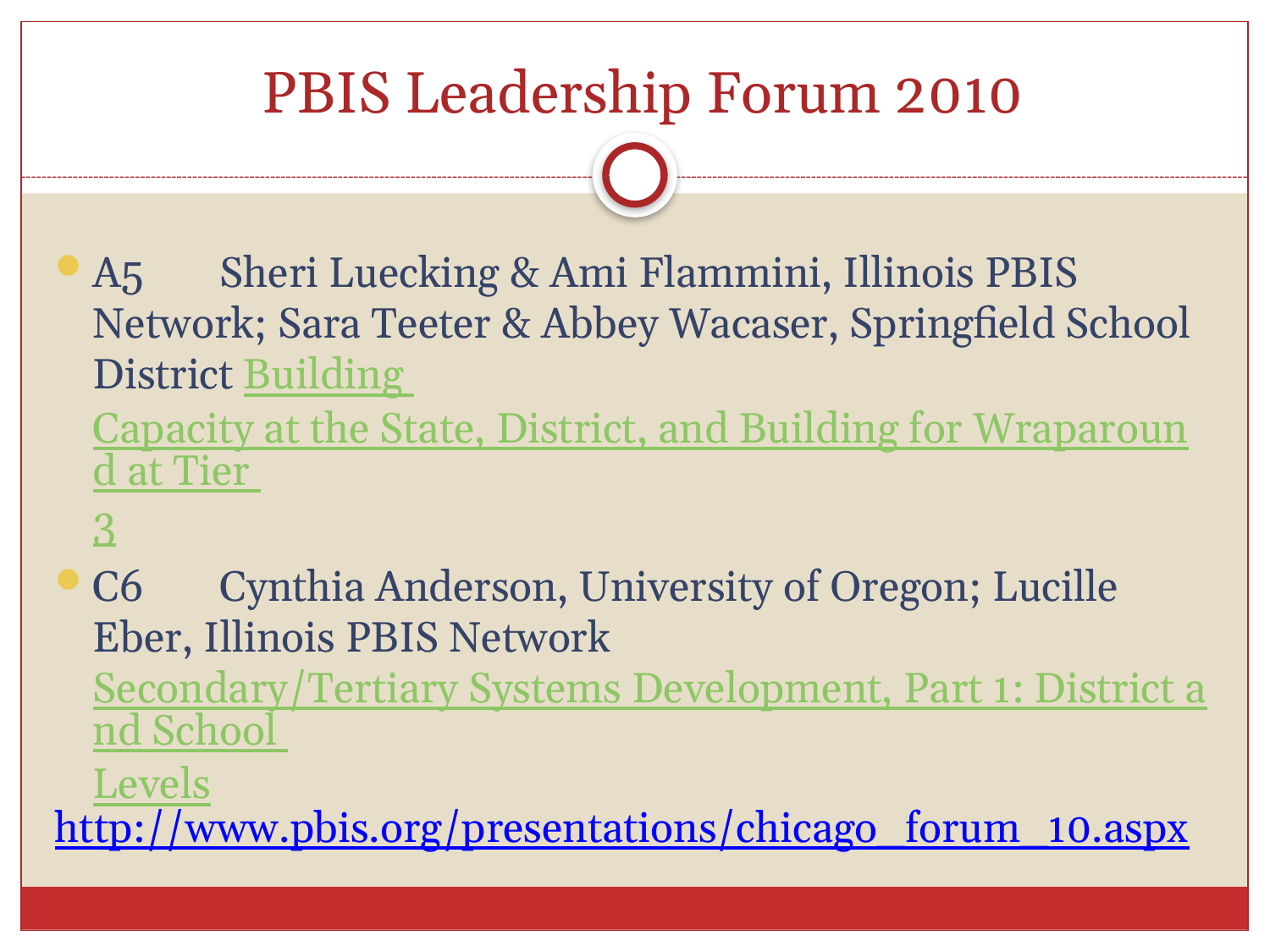

# PBIS Leadership Forum 2010

A5	Sheri Luecking & Ami Flammini, Illinois PBIS Network; Sara Teeter & Abbey Wacaser, Springfield School District Building Capacity at the State, District, and Building for Wraparound at Tier 3
C6	Cynthia Anderson, University of Oregon; Lucille Eber, Illinois PBIS Network	Secondary/Tertiary Systems Development, Part 1: District and School Levels

http://www.pbis.org/presentations/chicago_forum_10.aspx